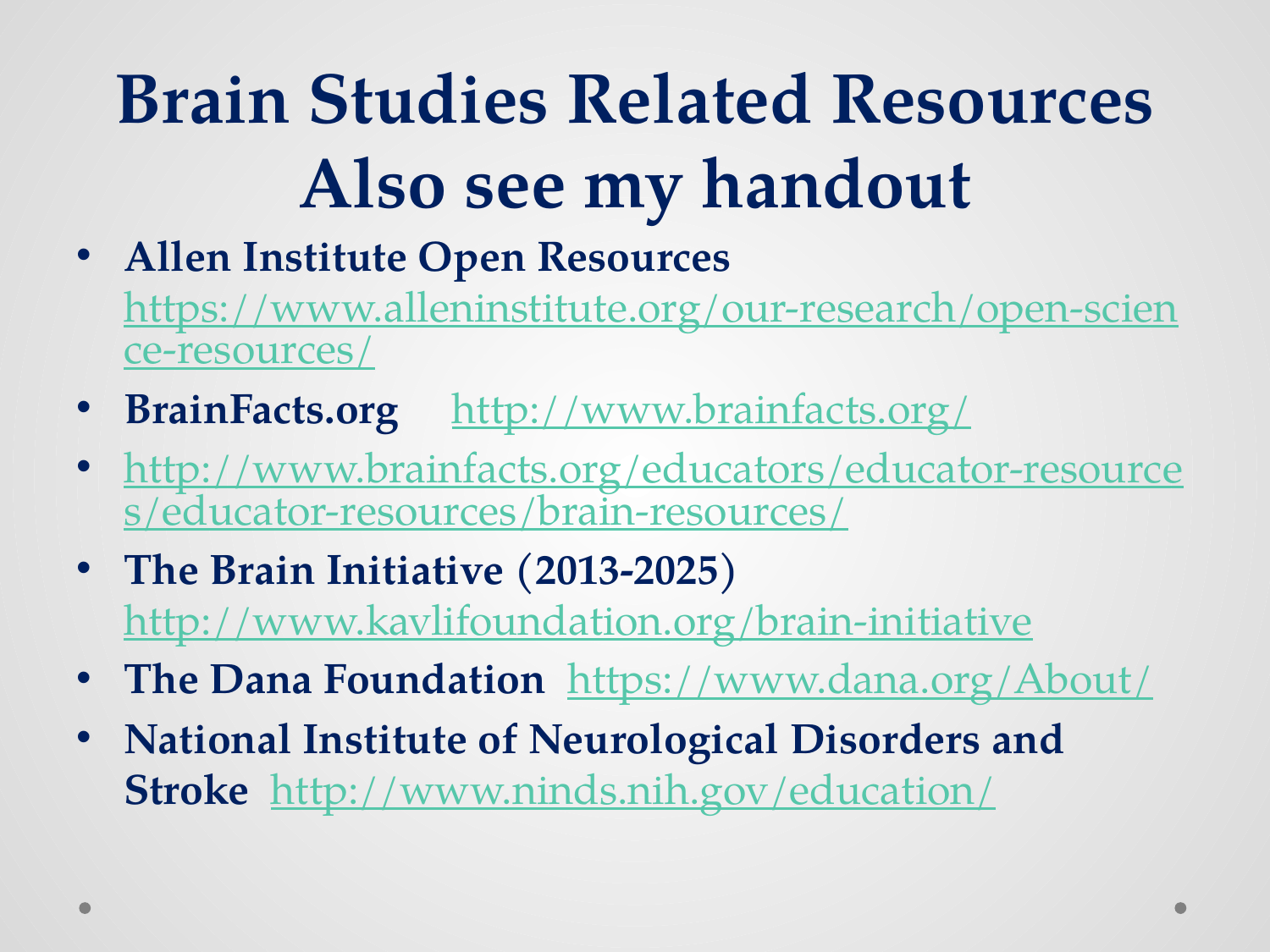

# Brain Studies Related Resources Also see my handout
Allen Institute Open Resources https://www.alleninstitute.org/our-research/open-science-resources/
BrainFacts.org     http://www.brainfacts.org/
http://www.brainfacts.org/educators/educator-resources/educator-resources/brain-resources/
The Brain Initiative (2013-2025)  http://www.kavlifoundation.org/brain-initiative
The Dana Foundation  https://www.dana.org/About/
National Institute of Neurological Disorders and Stroke  http://www.ninds.nih.gov/education/